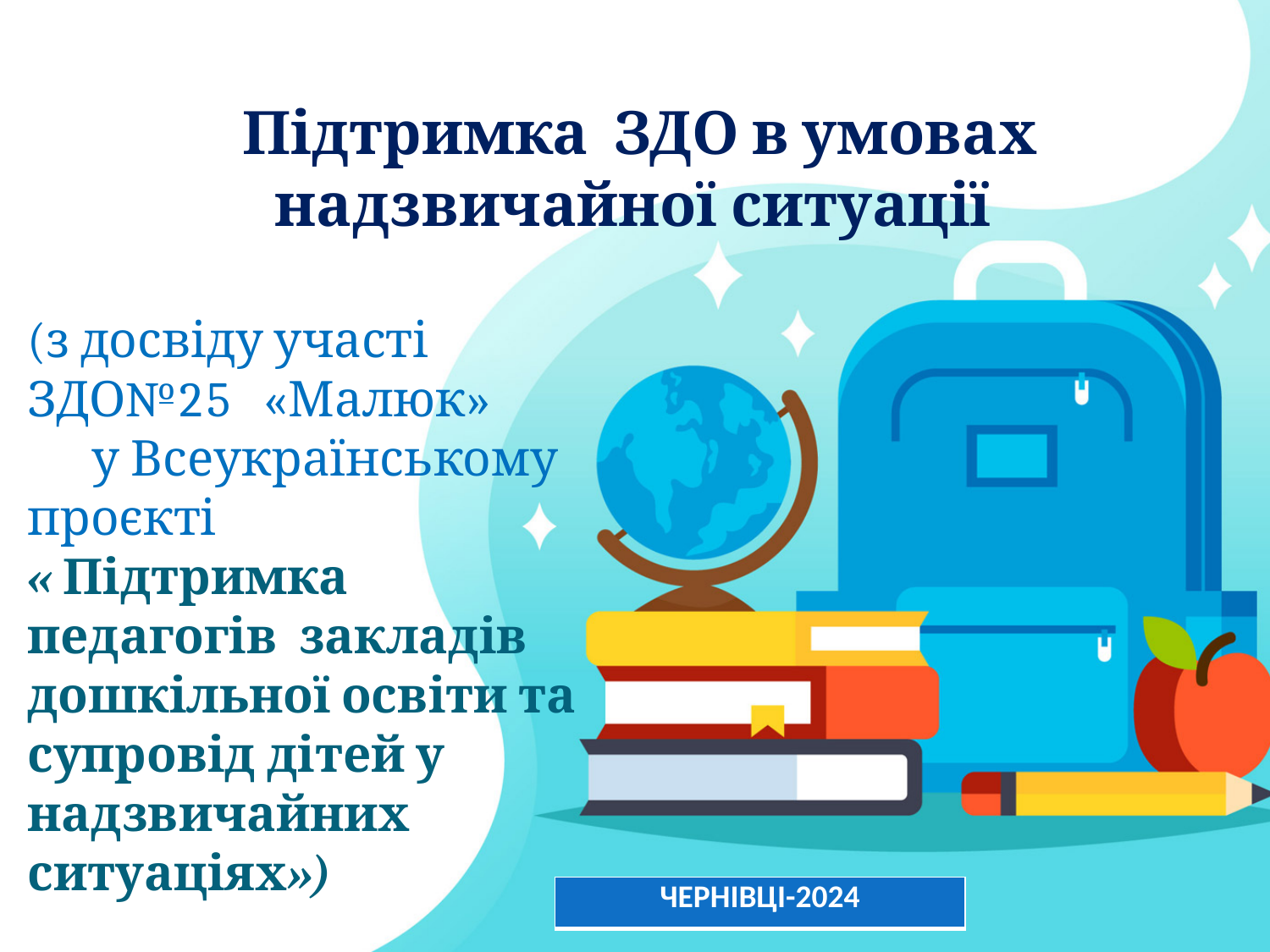

# Підтримка  ЗДО в умовах надзвичайної ситуації
(з досвіду участі  ЗДО№25   «Малюк»                у Всеукраїнському проєкті
« Підтримка  педагогів  закладів дошкільної освіти та супровід дітей у надзвичайних ситуаціях»)
| ЧЕРНІВЦІ-2024 |
| --- |